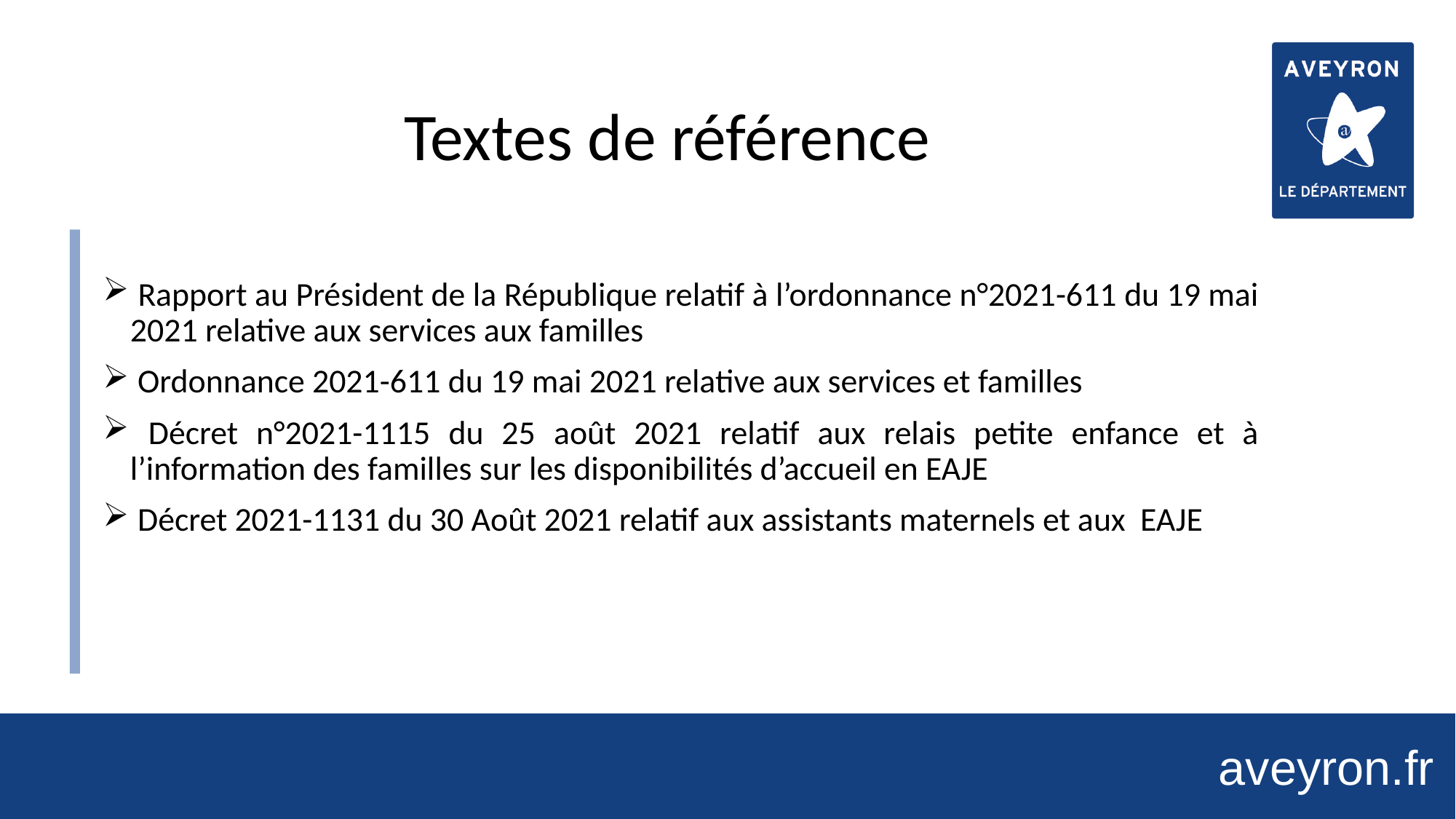

2
# Textes de référence
 Rapport au Président de la République relatif à l’ordonnance n°2021-611 du 19 mai 2021 relative aux services aux familles
 Ordonnance 2021-611 du 19 mai 2021 relative aux services et familles
 Décret n°2021-1115 du 25 août 2021 relatif aux relais petite enfance et à l’information des familles sur les disponibilités d’accueil en EAJE
 Décret 2021-1131 du 30 Août 2021 relatif aux assistants maternels et aux  EAJE